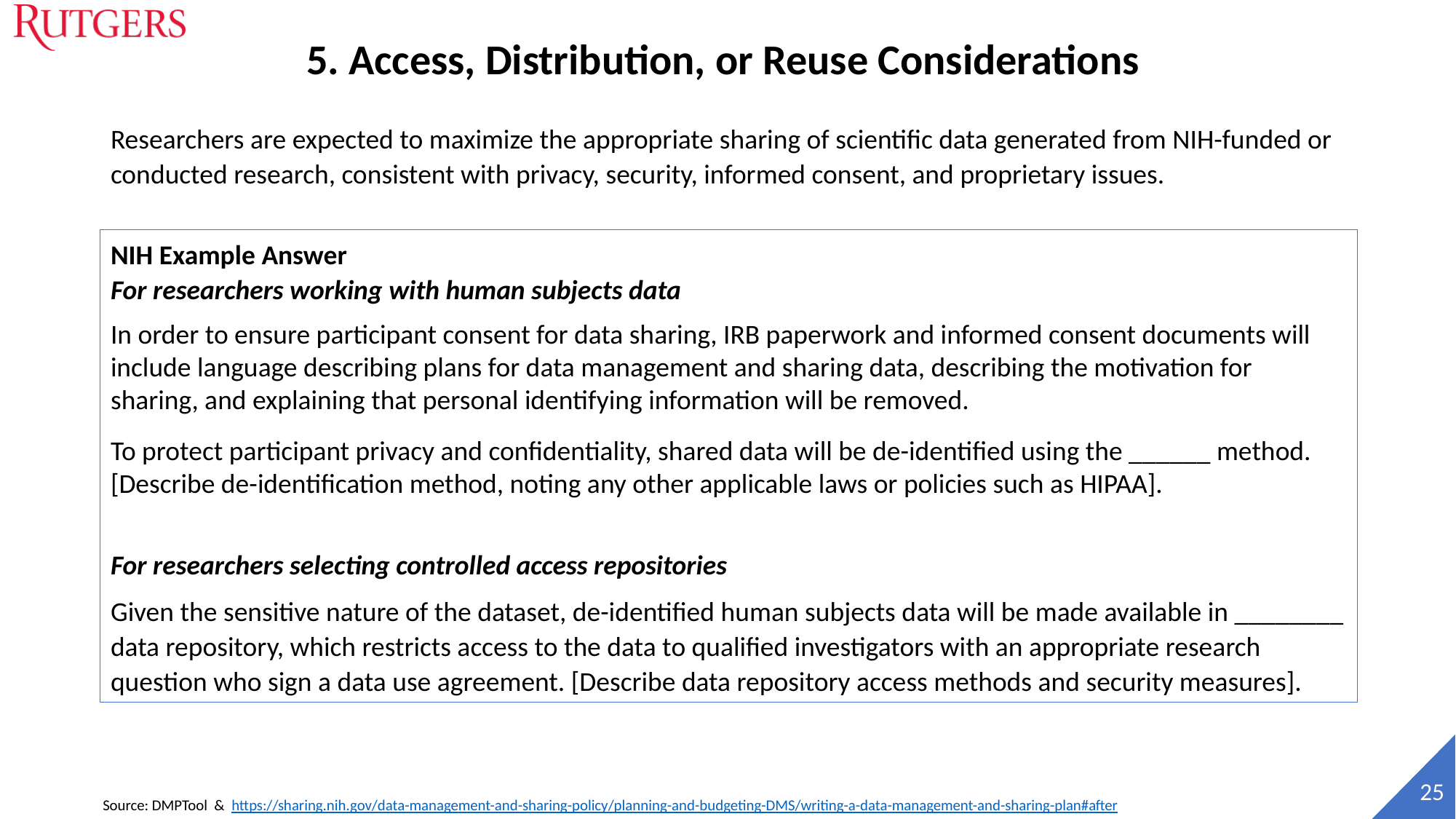

# 5. Access, Distribution, or Reuse Considerations
Researchers are expected to maximize the appropriate sharing of scientific data generated from NIH-funded or conducted research, consistent with privacy, security, informed consent, and proprietary issues.

NIH Example Answer
For researchers working with human subjects data
In order to ensure participant consent for data sharing, IRB paperwork and informed consent documents will include language describing plans for data management and sharing data, describing the motivation for sharing, and explaining that personal identifying information will be removed.

To protect participant privacy and confidentiality, shared data will be de-identified using the ______ method. [Describe de-identification method, noting any other applicable laws or policies such as HIPAA].

For researchers selecting controlled access repositories
Given the sensitive nature of the dataset, de-identified human subjects data will be made available in ________ data repository, which restricts access to the data to qualified investigators with an appropriate research question who sign a data use agreement. [Describe data repository access methods and security measures].
   25
Source: DMPTool  &  https://sharing.nih.gov/data-management-and-sharing-policy/planning-and-budgeting-DMS/writing-a-data-management-and-sharing-plan#after